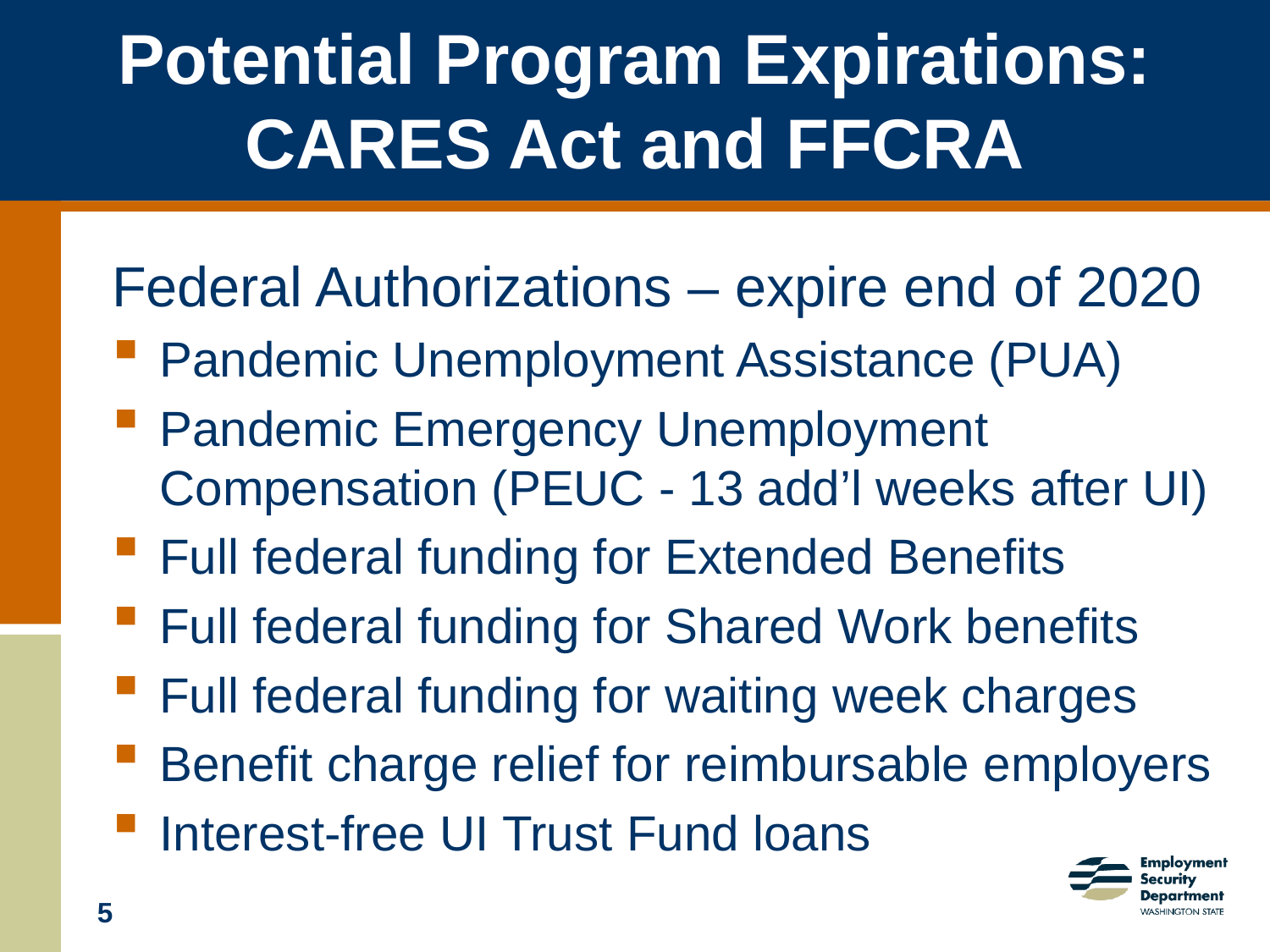

# Potential Program Expirations: CARES Act and FFCRA

Federal Authorizations – expire end of 2020
Pandemic Unemployment Assistance (PUA)
Pandemic Emergency Unemployment Compensation (PEUC - 13 add’l weeks after UI)
Full federal funding for Extended Benefits
Full federal funding for Shared Work benefits
Full federal funding for waiting week charges
Benefit charge relief for reimbursable employers
Interest-free UI Trust Fund loans